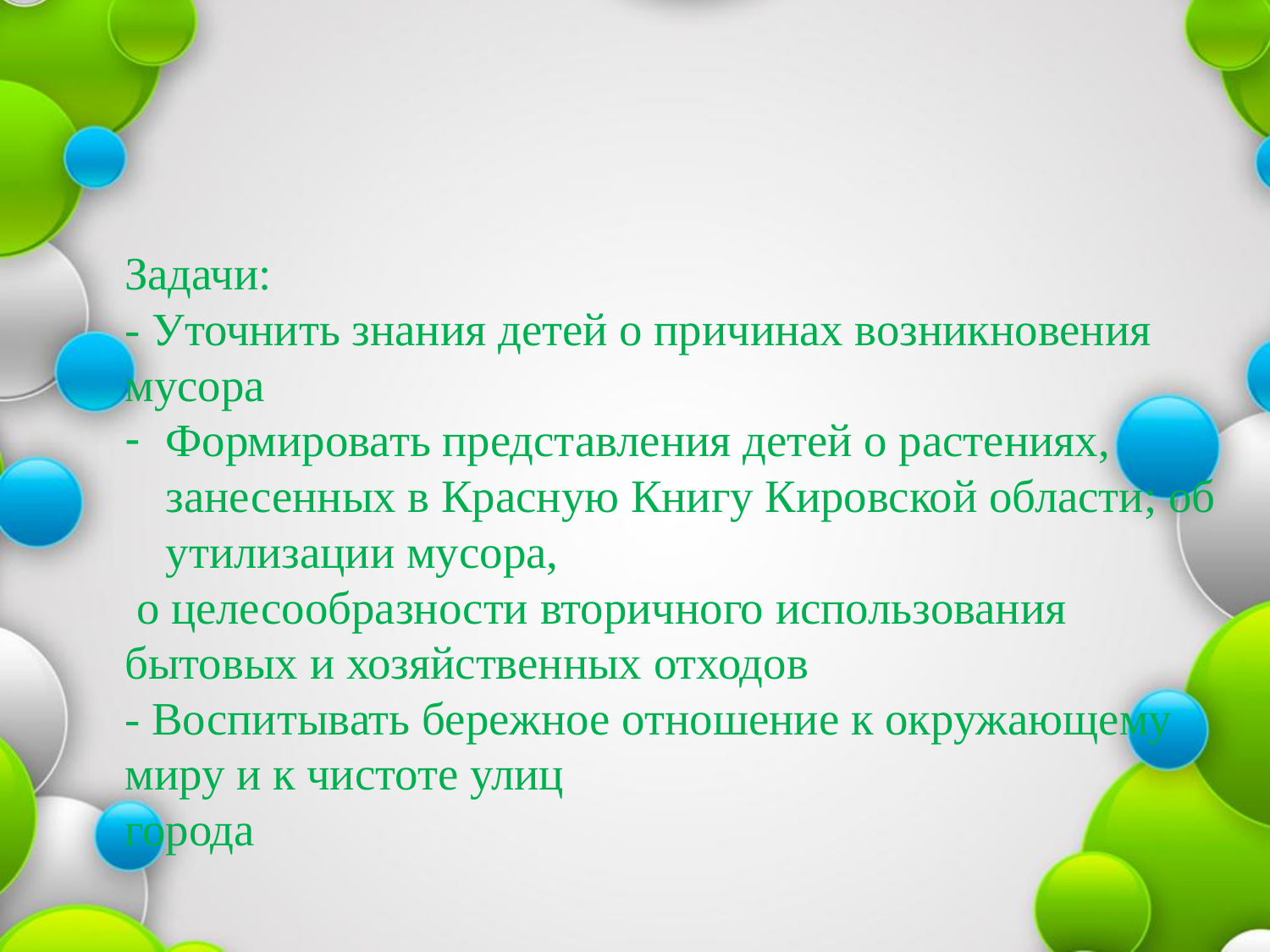

#
Задачи:
- Уточнить знания детей о причинах возникновения мусора
Формировать представления детей о растениях, занесенных в Красную Книгу Кировской области; об утилизации мусора,
 о целесообразности вторичного использования бытовых и хозяйственных отходов
- Воспитывать бережное отношение к окружающему миру и к чистоте улиц
города